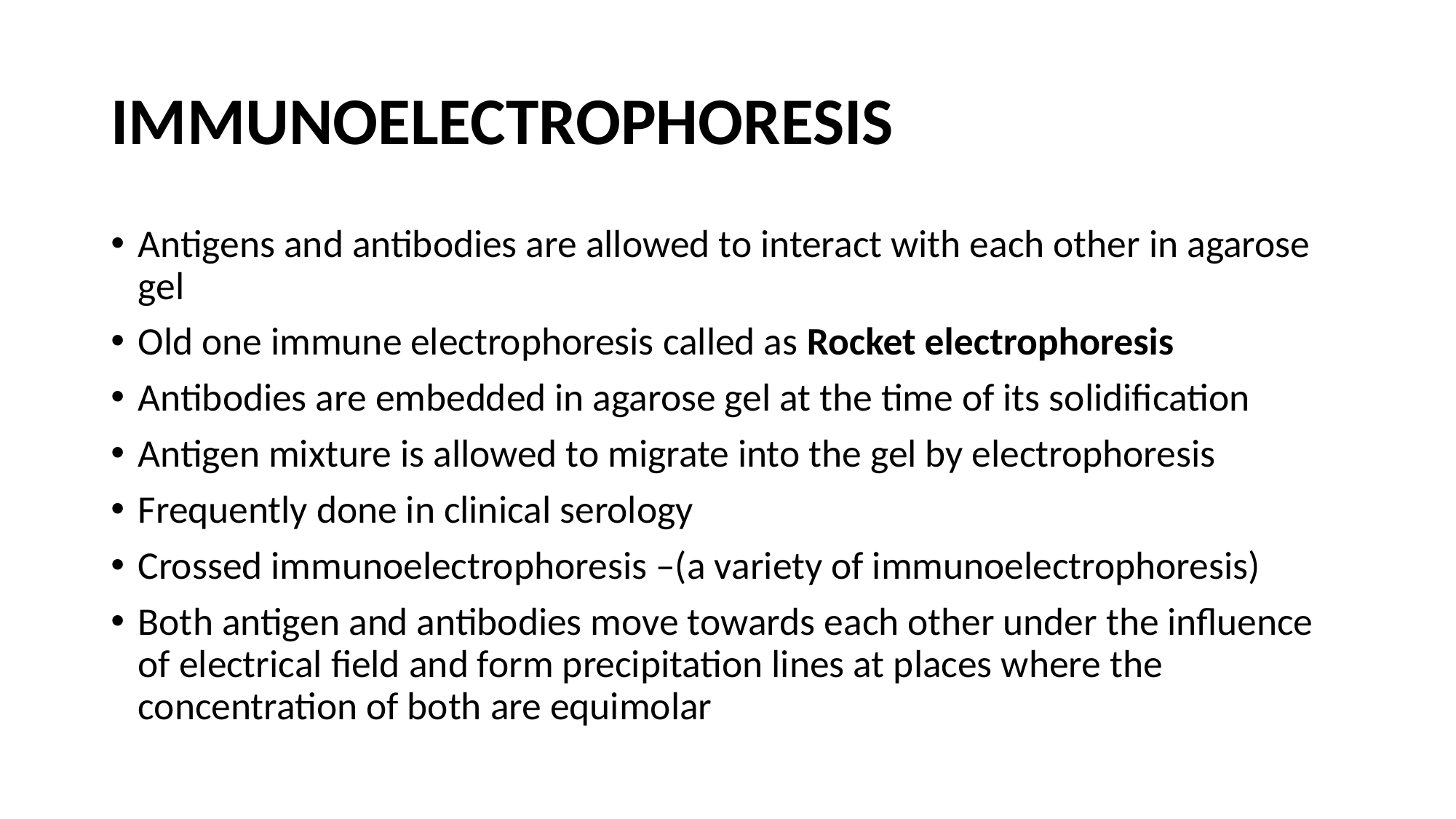

# IMMUNOELECTROPHORESIS
Antigens and antibodies are allowed to interact with each other in agarose gel
Old one immune electrophoresis called as Rocket electrophoresis
Antibodies are embedded in agarose gel at the time of its solidification
Antigen mixture is allowed to migrate into the gel by electrophoresis
Frequently done in clinical serology
Crossed immunoelectrophoresis –(a variety of immunoelectrophoresis)
Both antigen and antibodies move towards each other under the influence of electrical field and form precipitation lines at places where the concentration of both are equimolar